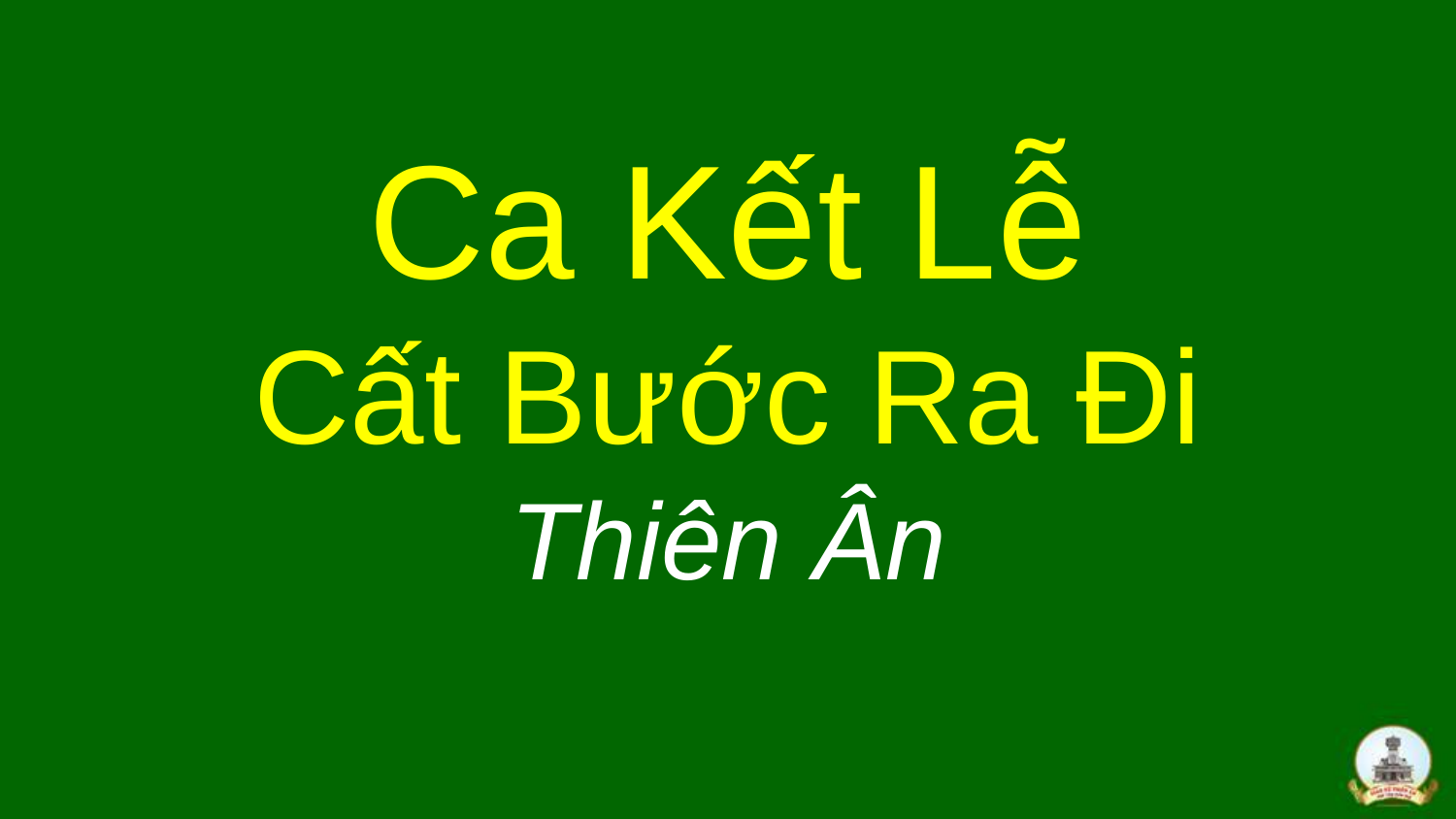

# Ca Kết Lễ Cất Bước Ra Đi Thiên Ân